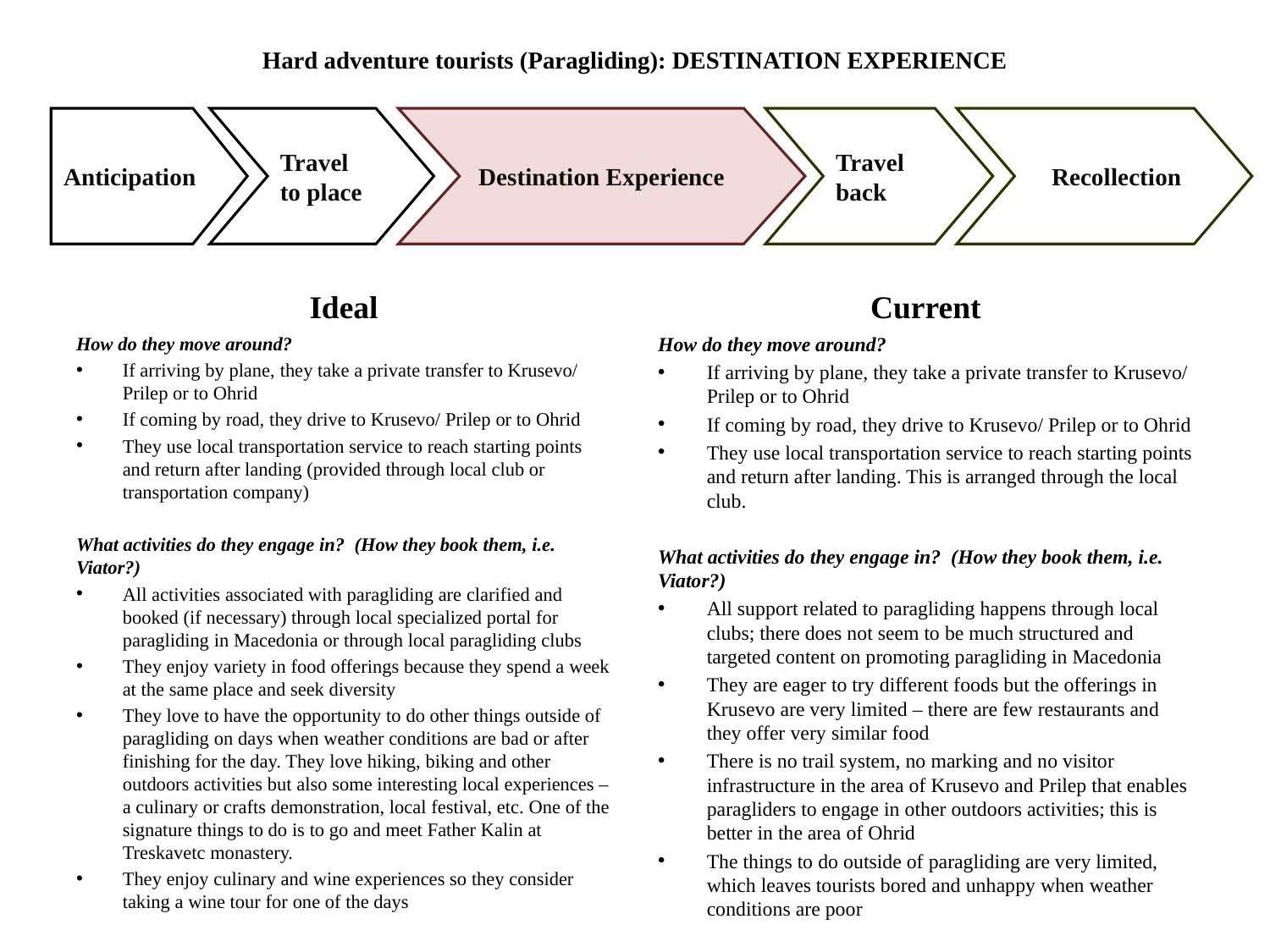

# Hard adventure tourists (Paragliding): DESTINATION EXPERIENCE
Anticipation
Travel to place
Destination Experience
Travel back
    Recollection
Ideal
Current
How do they move around?
If arriving by plane, they take a private transfer to Krusevo/ Prilep or to Ohrid
If coming by road, they drive to Krusevo/ Prilep or to Ohrid
They use local transportation service to reach starting points and return after landing (provided through local club or transportation company)

What activities do they engage in?  (How they book them, i.e. Viator?)
All activities associated with paragliding are clarified and booked (if necessary) through local specialized portal for paragliding in Macedonia or through local paragliding clubs
They enjoy variety in food offerings because they spend a week at the same place and seek diversity
They love to have the opportunity to do other things outside of paragliding on days when weather conditions are bad or after finishing for the day. They love hiking, biking and other outdoors activities but also some interesting local experiences – a culinary or crafts demonstration, local festival, etc. One of the signature things to do is to go and meet Father Kalin at Treskavetc monastery.
They enjoy culinary and wine experiences so they consider taking a wine tour for one of the days
How do they move around?
If arriving by plane, they take a private transfer to Krusevo/ Prilep or to Ohrid
If coming by road, they drive to Krusevo/ Prilep or to Ohrid
They use local transportation service to reach starting points and return after landing. This is arranged through the local club.

What activities do they engage in?  (How they book them, i.e. Viator?)
All support related to paragliding happens through local clubs; there does not seem to be much structured and targeted content on promoting paragliding in Macedonia
They are eager to try different foods but the offerings in Krusevo are very limited – there are few restaurants and they offer very similar food
There is no trail system, no marking and no visitor infrastructure in the area of Krusevo and Prilep that enables paragliders to engage in other outdoors activities; this is better in the area of Ohrid
The things to do outside of paragliding are very limited, which leaves tourists bored and unhappy when weather conditions are poor